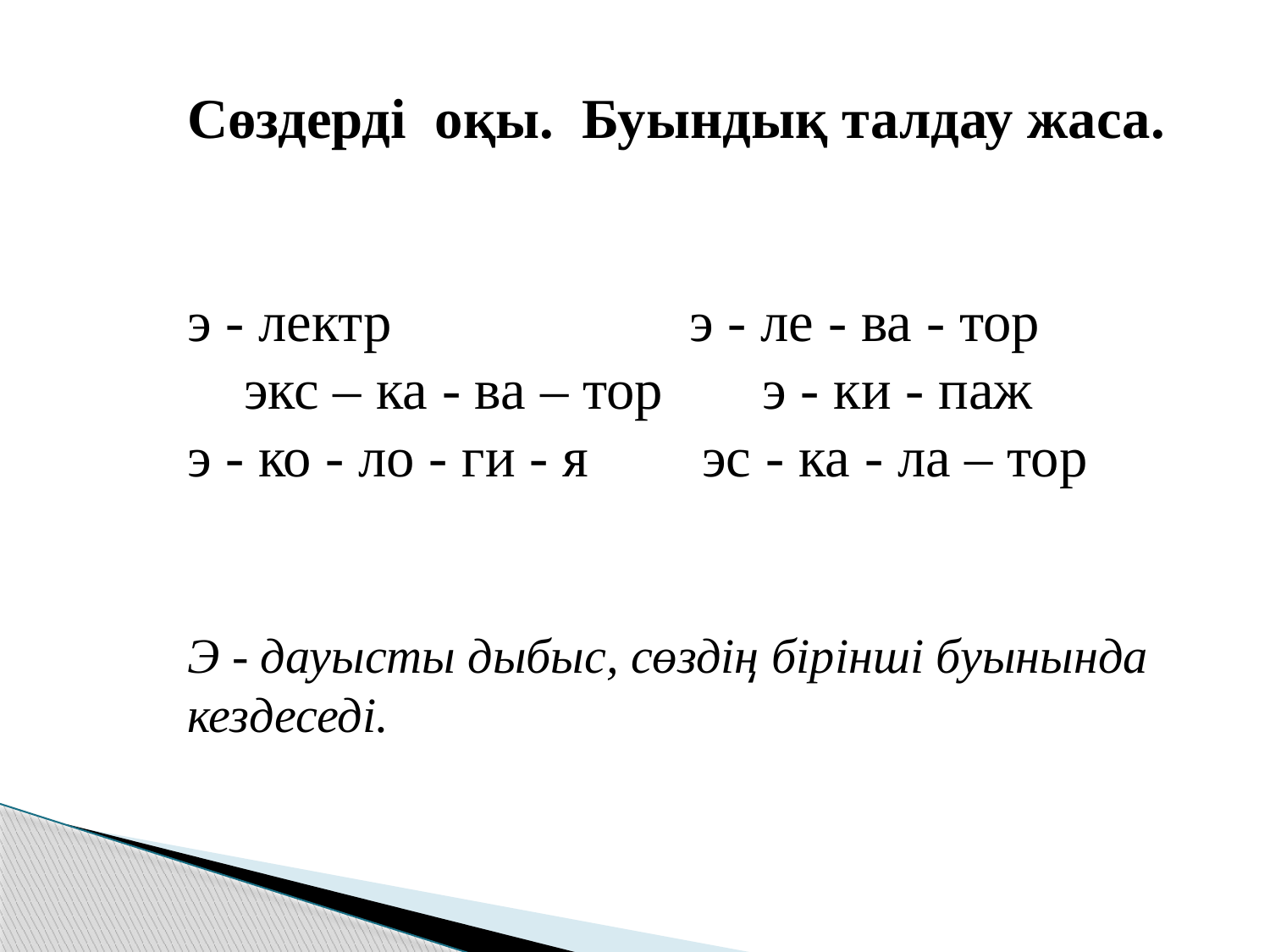

Сөздерді  оқы.  Буындық талдау жаса.

э - лектр                     э - ле - ва - тор                 экс – ка - ва – тор       э - ки - паж
э - ко - ло - ги - я        эс - ка - ла – тор

Э - дауысты дыбыс, сөздің бірінші буынында кездеседі.